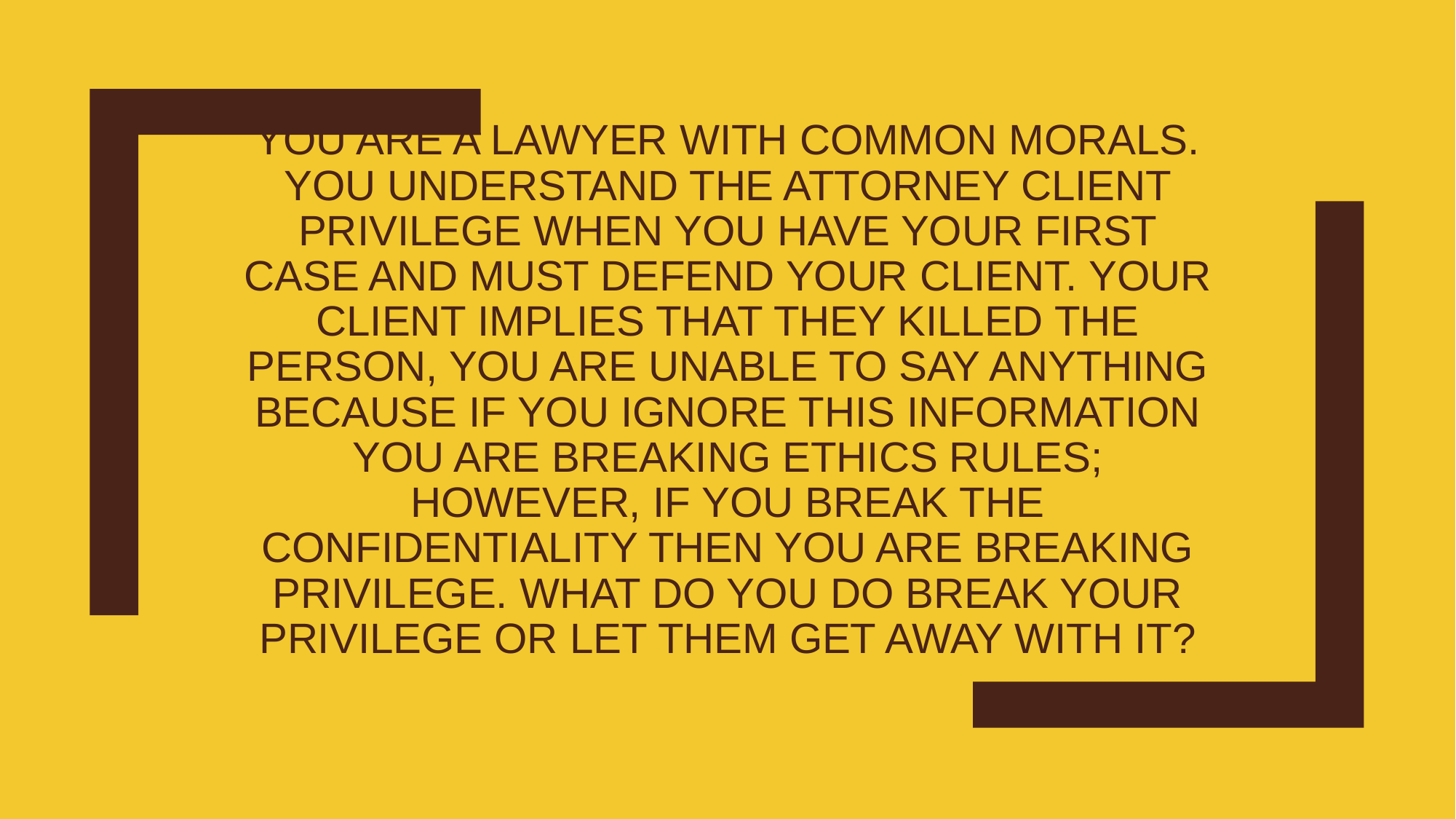

# You are a lawyer with common morals. You understand the attorney client privilege when you have your first case and must defend your client. Your client implies that they killed the person, you are unable to say anything because if you ignore this information you are breaking ethics rules; however, if you break the confidentiality then you are breaking privilege. What do you do break your privilege or let them get away with it?